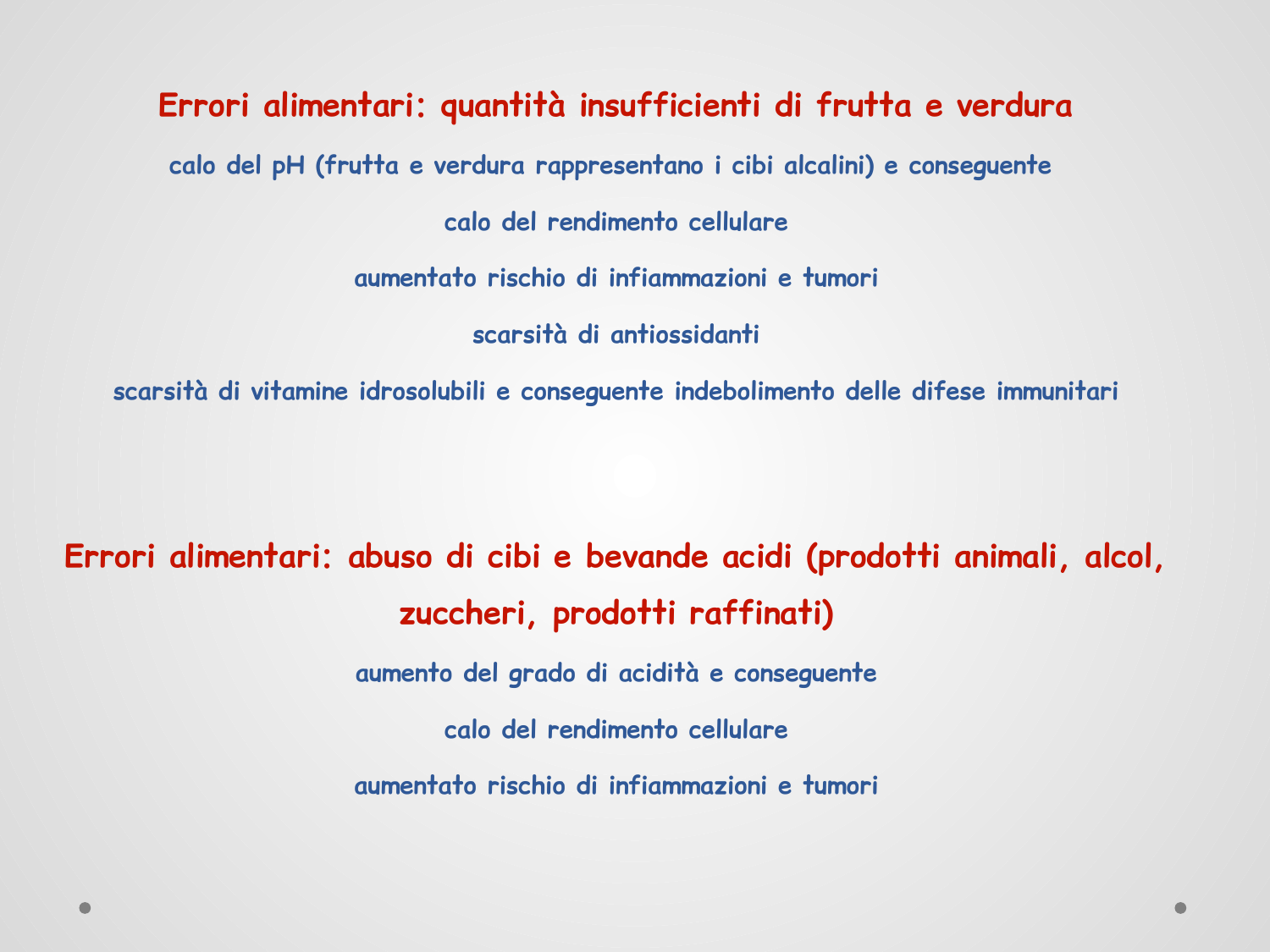

Errori alimentari: quantità insufficienti di frutta e verdura
calo del pH (frutta e verdura rappresentano i cibi alcalini) e conseguente
calo del rendimento cellulare
aumentato rischio di infiammazioni e tumori
scarsità di antiossidanti
scarsità di vitamine idrosolubili e conseguente indebolimento delle difese immunitari
Errori alimentari: abuso di cibi e bevande acidi (prodotti animali, alcol, zuccheri, prodotti raffinati)
aumento del grado di acidità e conseguente
calo del rendimento cellulare
aumentato rischio di infiammazioni e tumori